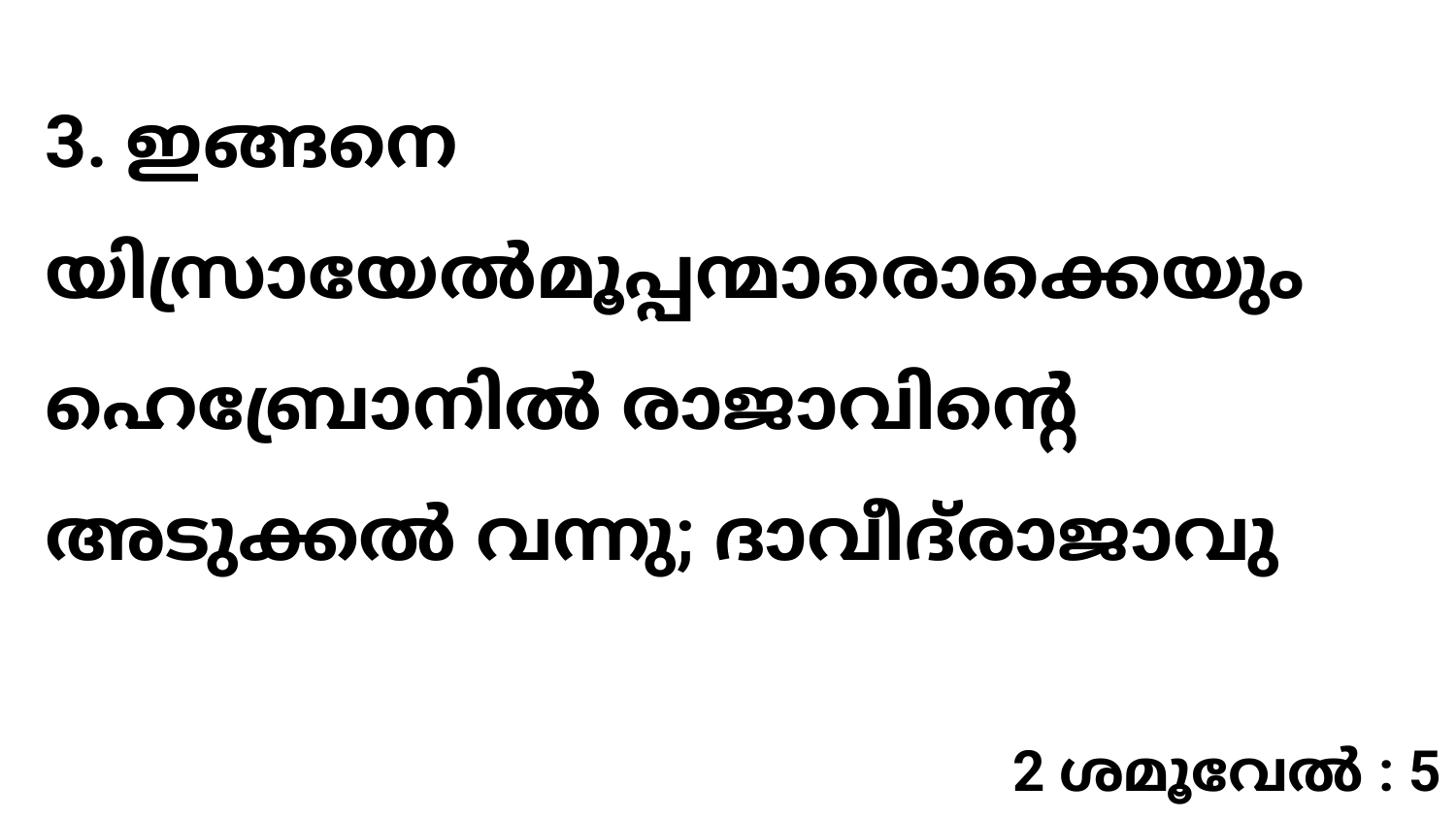

3. ഇങ്ങനെ യിസ്രായേൽമൂപ്പന്മാരൊക്കെയും ഹെബ്രോനിൽ രാജാവിന്റെ അടുക്കൽ വന്നു; ദാവീദ്‌രാജാവു
2 ശമൂവേൽ : 5